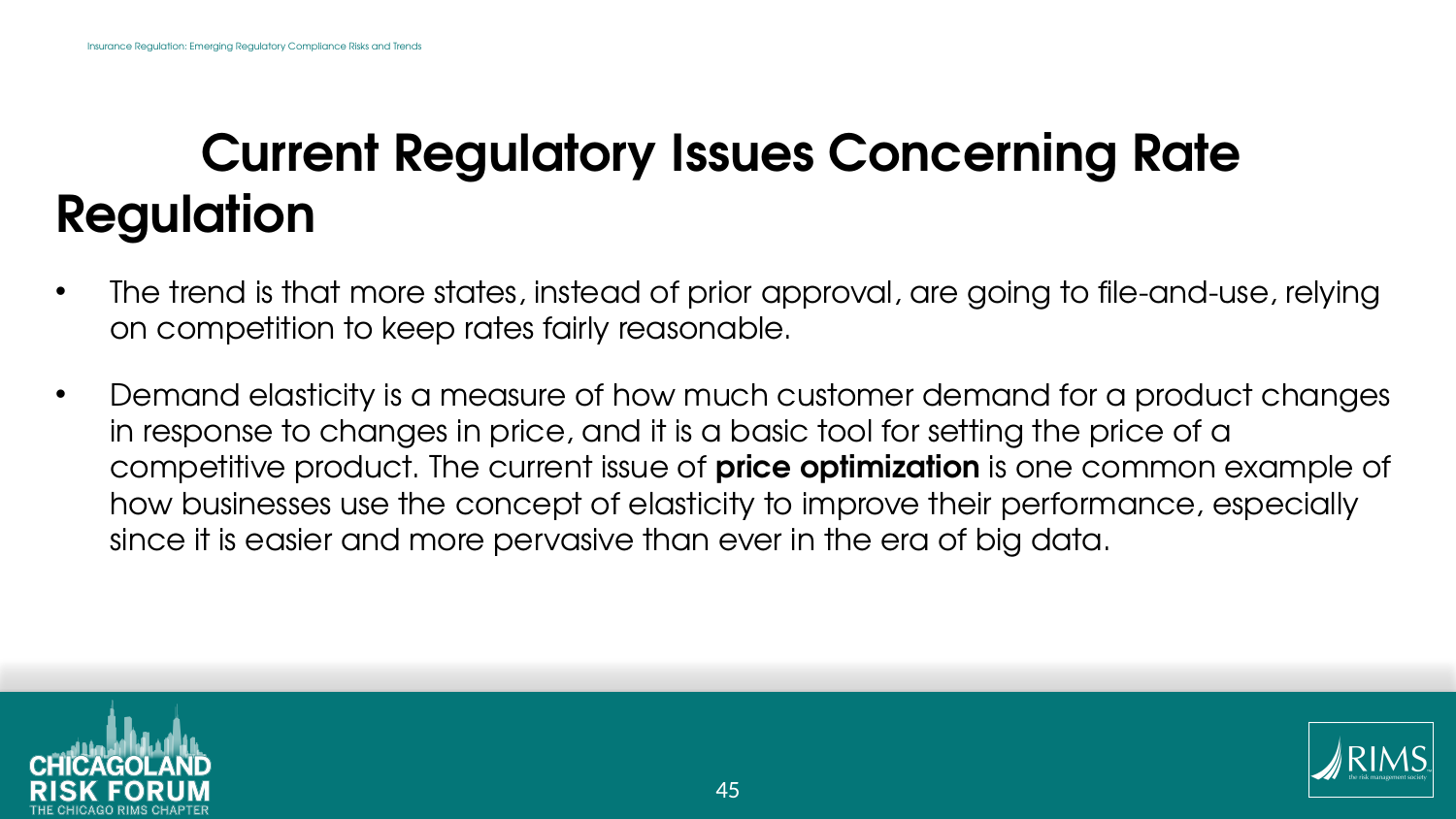

# Insurance Regulation: Emerging Regulatory Compliance Risks and Trends
	Current Regulatory Issues Concerning Rate Regulation
The trend is that more states, instead of prior approval, are going to file-and-use, relying on competition to keep rates fairly reasonable.
Demand elasticity is a measure of how much customer demand for a product changes in response to changes in price, and it is a basic tool for setting the price of a competitive product. The current issue of price optimization is one common example of how businesses use the concept of elasticity to improve their performance, especially since it is easier and more pervasive than ever in the era of big data.